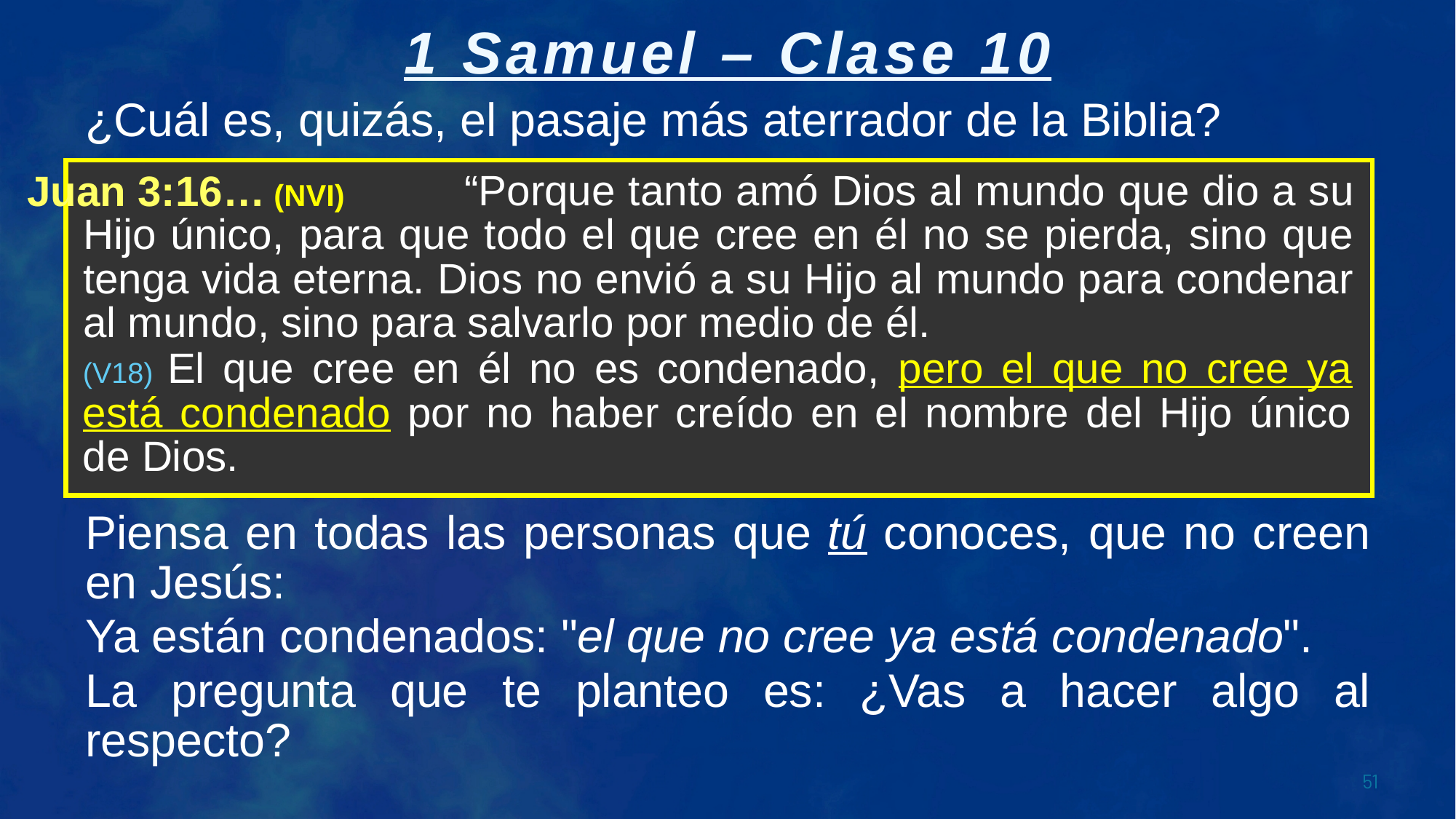

¿Cuál es, quizás, el pasaje más aterrador de la Biblia?
                             “Porque tanto amó Dios al mundo que dio a su Hijo único, para que todo el que cree en él no se pierda, sino que tenga vida eterna. Dios no envió a su Hijo al mundo para condenar al mundo, sino para salvarlo por medio de él.
Juan 3:16… (NVI)
(V18) El que cree en él no es condenado, pero el que no cree ya está condenado por no haber creído en el nombre del Hijo único de Dios.
Piensa en todas las personas que tú conoces, que no creen en Jesús:
Ya están condenados: "el que no cree ya está condenado".
La pregunta que te planteo es: ¿Vas a hacer algo al respecto?